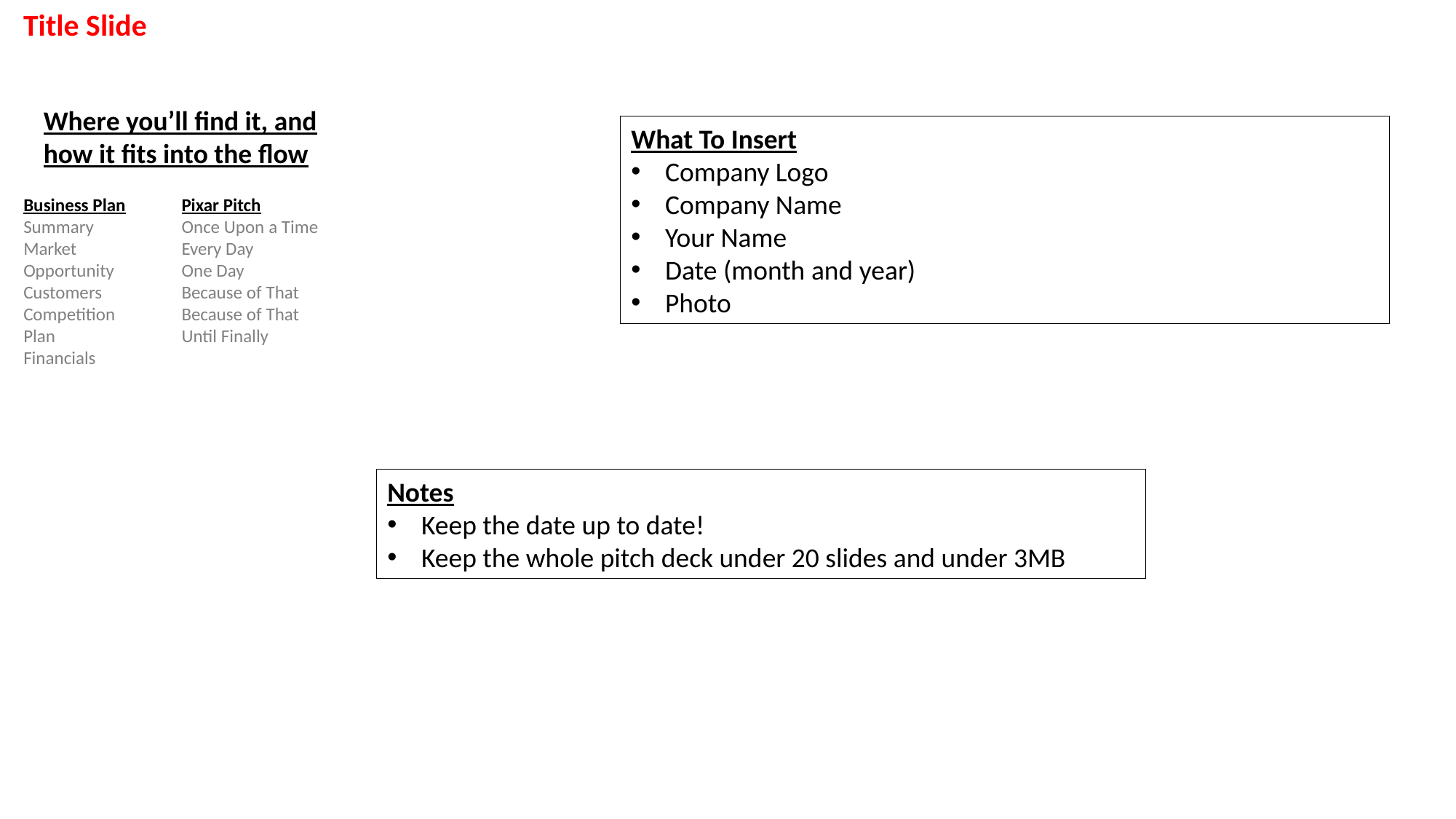

Title Slide
Where you’ll find it, and how it fits into the flow
What To Insert
Company Logo
Company Name
Your Name
Date (month and year)
Photo
Business Plan
Summary
Market
Opportunity
Customers
Competition
Plan
Financials
Pixar Pitch
Once Upon a Time
Every Day
One Day
Because of That
Because of That
Until Finally
Notes
Keep the date up to date!
Keep the whole pitch deck under 20 slides and under 3MB